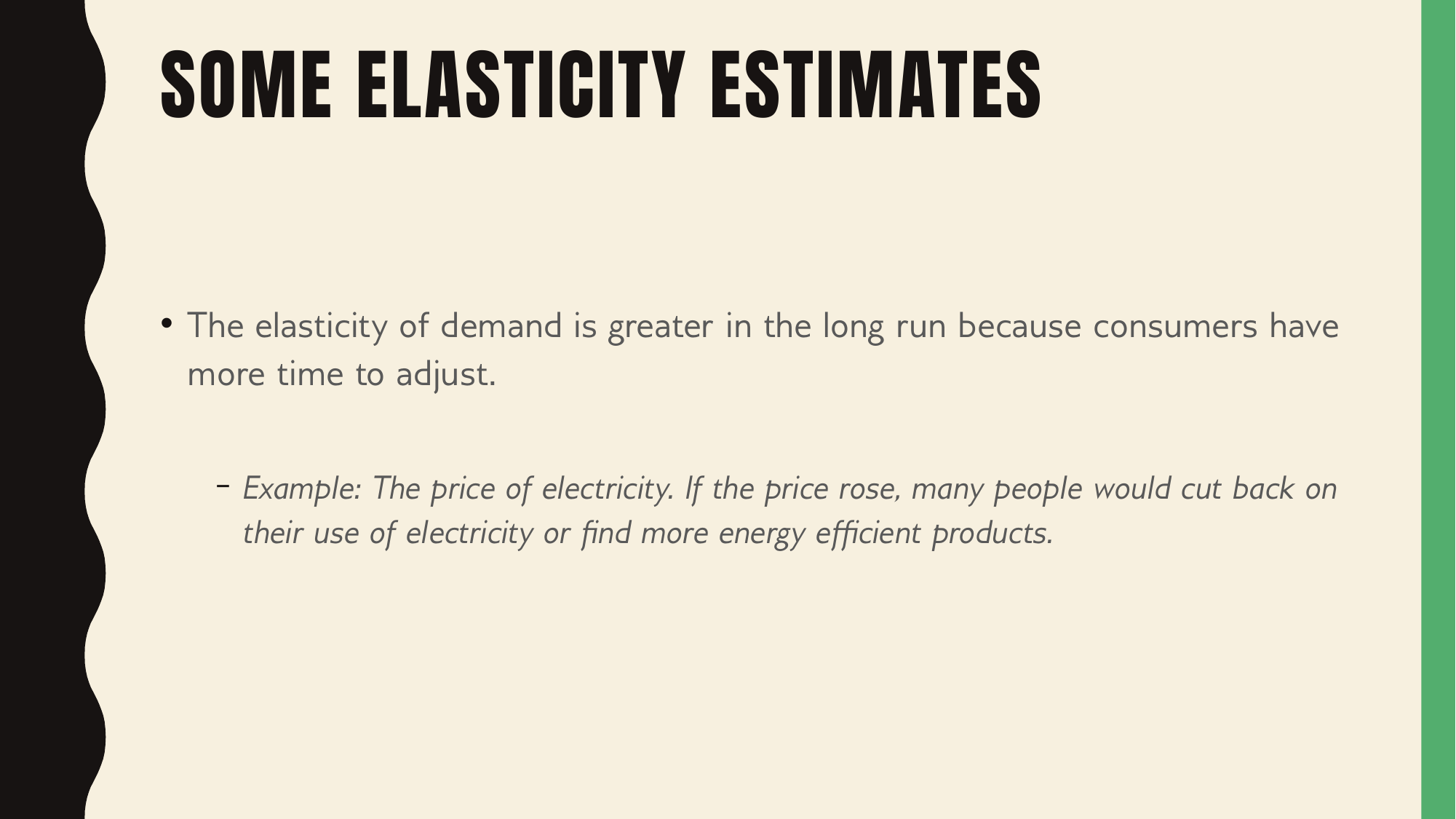

# Some Elasticity Estimates
The elasticity of demand is greater in the long run because consumers have more time to adjust.

Example: The price of electricity. If the price rose, many people would cut back on their use of electricity or find more energy efficient products.